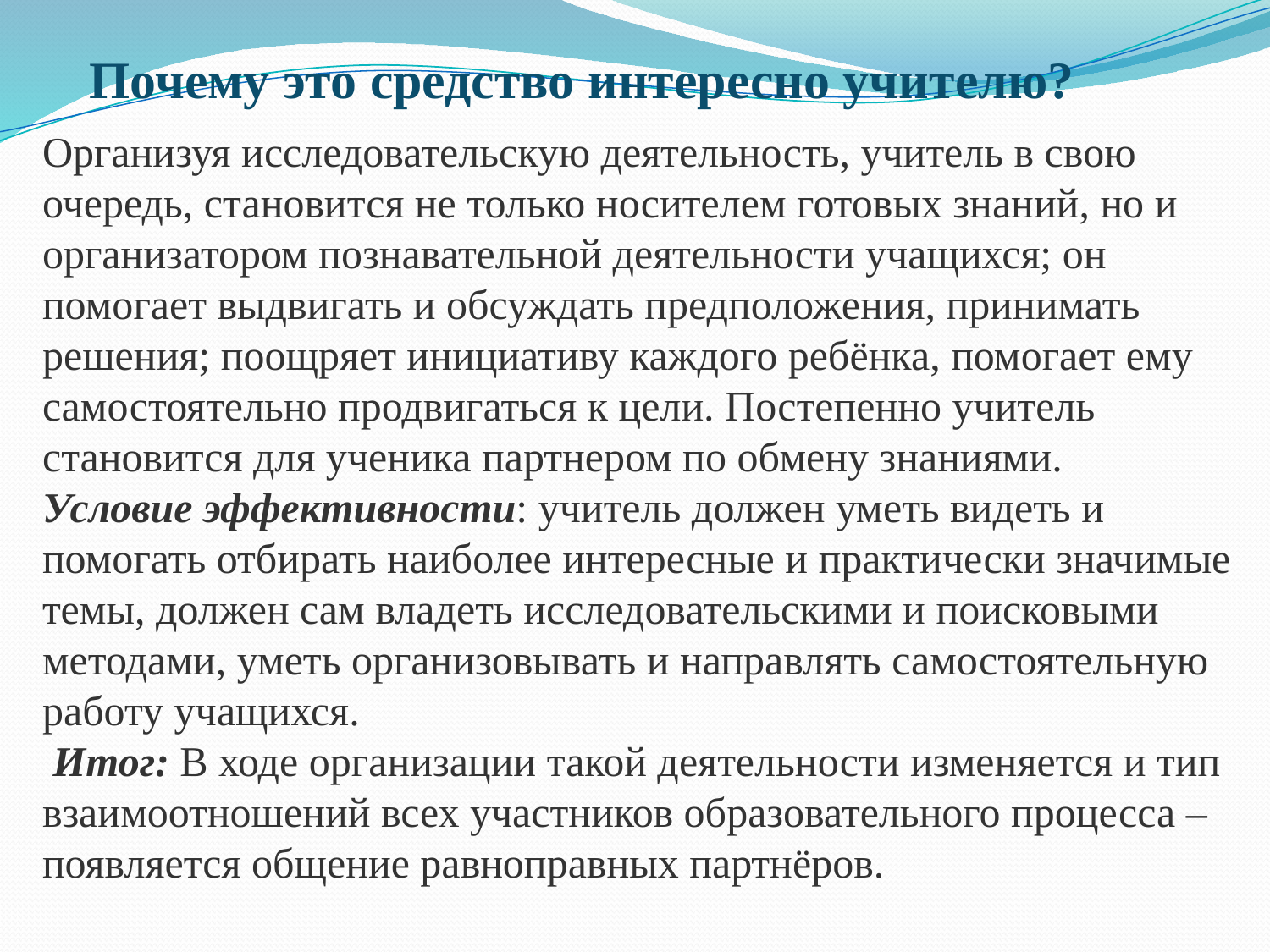

# Почему это средство интересно учителю?
Организуя исследовательскую деятельность, учитель в свою очередь, становится не только носителем готовых знаний, но и организатором познавательной деятельности учащихся; он помогает выдвигать и обсуждать предположения, принимать решения; поощряет инициативу каждого ребёнка, помогает ему самостоятельно продвигаться к цели. Постепенно учитель становится для ученика партнером по обмену знаниями.
Условие эффективности: учитель должен уметь видеть и помогать отбирать наиболее интересные и практически значимые темы, должен сам владеть исследовательскими и поисковыми методами, уметь организовывать и направлять самостоятельную работу учащихся.
 Итог: В ходе организации такой деятельности изменяется и тип взаимоотношений всех участников образовательного процесса – появляется общение равноправных партнёров.